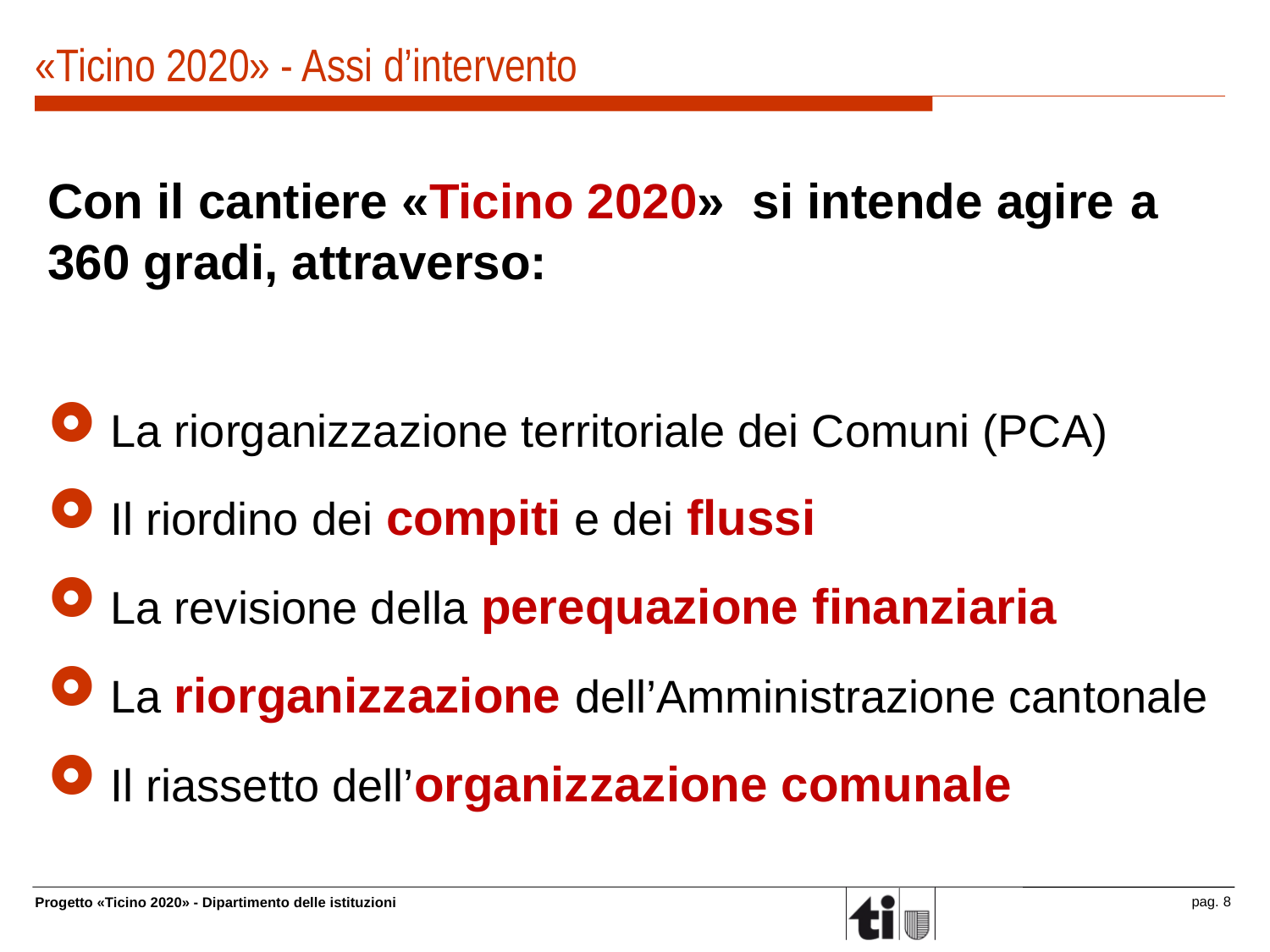

# «Ticino 2020» - Assi d’intervento
Con il cantiere «Ticino 2020»  si intende agire a 360 gradi, attraverso:
La riorganizzazione territoriale dei Comuni (PCA)
Il riordino dei compiti e dei flussi
La revisione della perequazione finanziaria
La riorganizzazione dell’Amministrazione cantonale
Il riassetto dell’organizzazione comunale
pag. 8